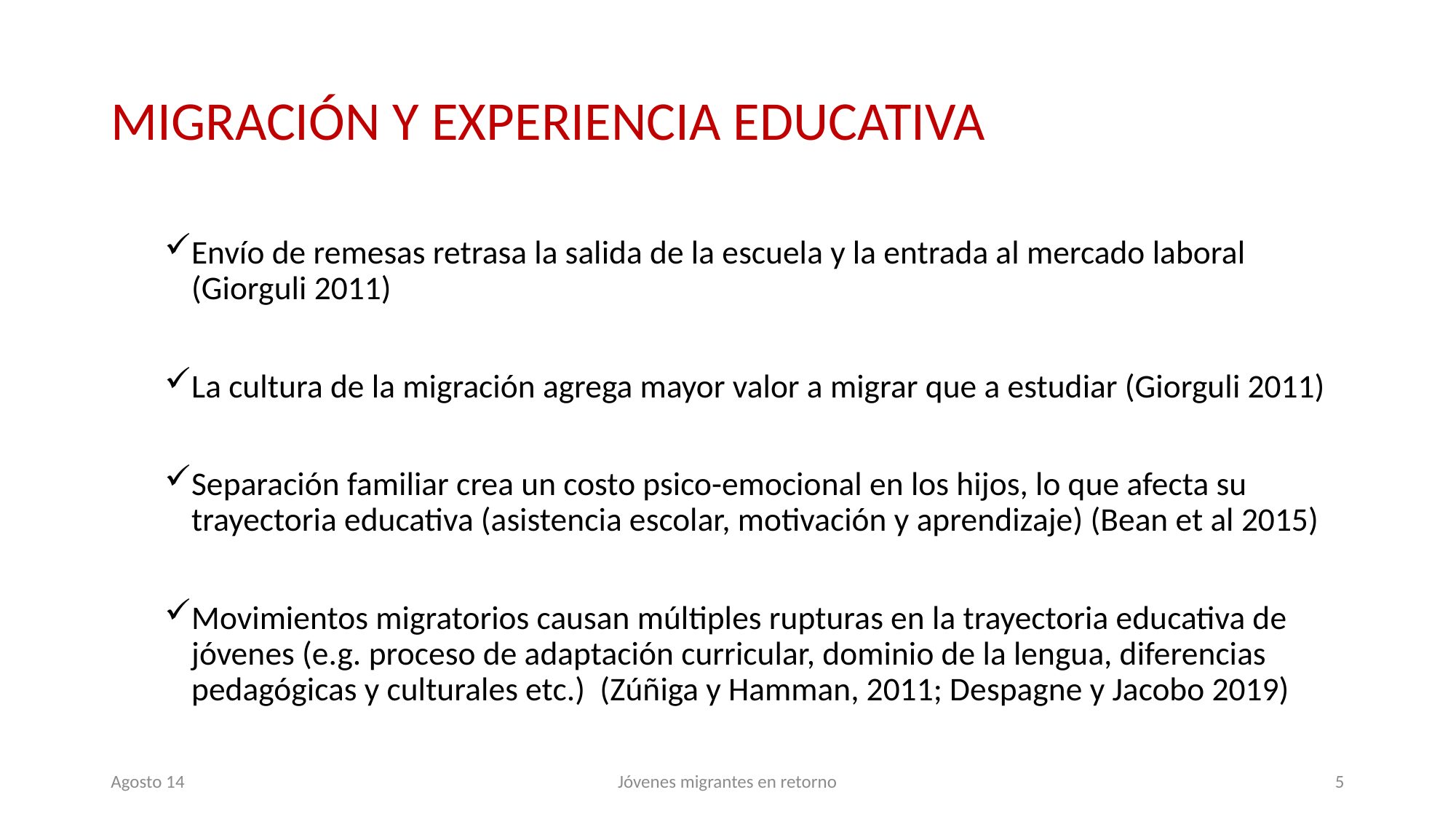

# MIGRACIÓN Y EXPERIENCIA EDUCATIVA

Envío de remesas retrasa la salida de la escuela y la entrada al mercado laboral (Giorguli 2011)

La cultura de la migración agrega mayor valor a migrar que a estudiar (Giorguli 2011)

Separación familiar crea un costo psico-emocional en los hijos, lo que afecta su trayectoria educativa (asistencia escolar, motivación y aprendizaje) (Bean et al 2015)

Movimientos migratorios causan múltiples rupturas en la trayectoria educativa de jóvenes (e.g. proceso de adaptación curricular, dominio de la lengua, diferencias pedagógicas y culturales etc.)  (Zúñiga y Hamman, 2011; Despagne y Jacobo 2019)

Agosto 14
Jóvenes migrantes en retorno
5